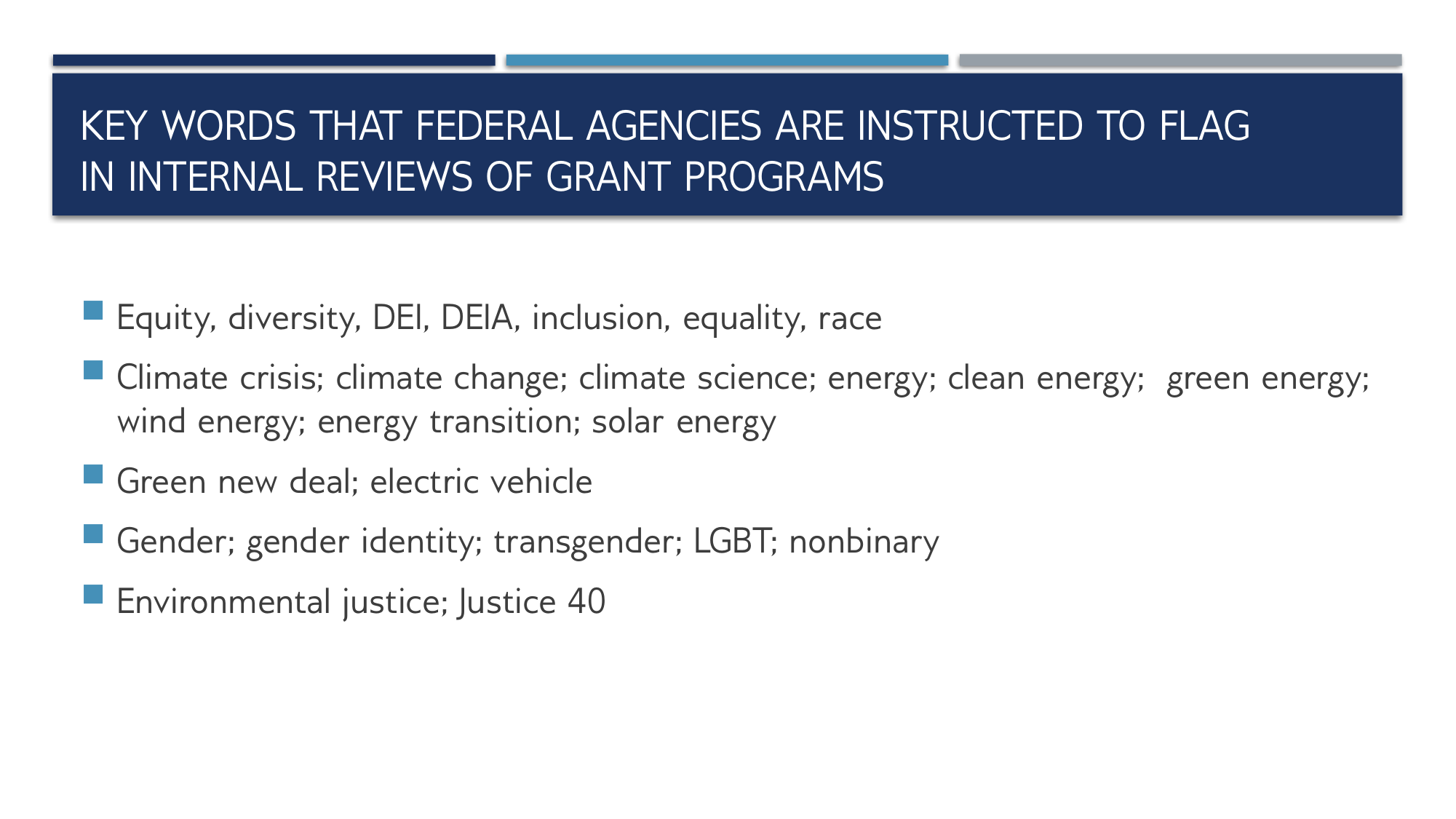

# KEY WORDS that federal agencies are instructed to flag in internal reviews of grant programs
Equity, diversity, DEI, DEIA, inclusion, equality, race
Climate crisis; climate change; climate science; energy; clean energy;  green energy; wind energy; energy transition; solar energy
Green new deal; electric vehicle
Gender; gender identity; transgender; LGBT; nonbinary
Environmental justice; Justice 40